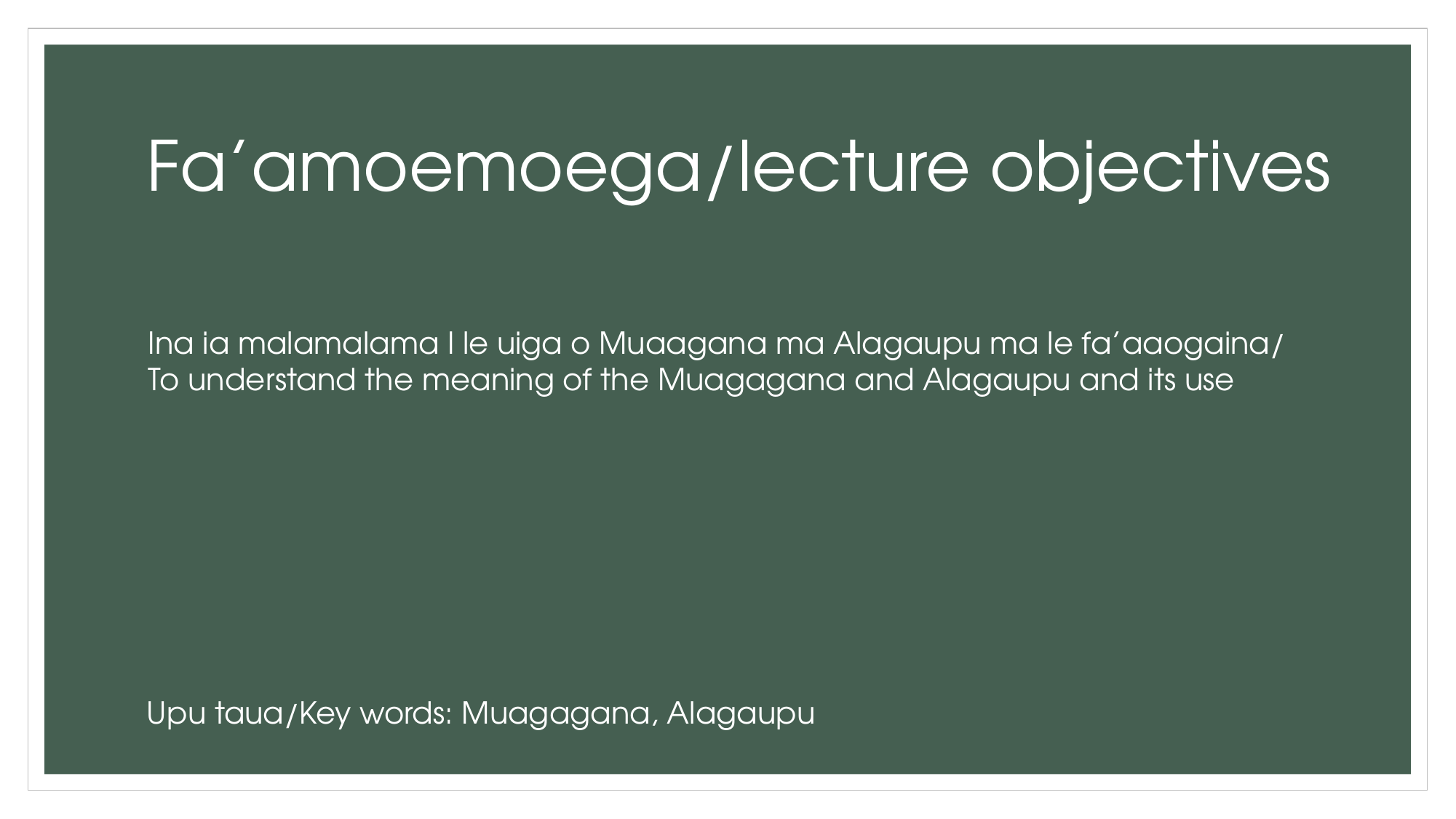

# Fa’amoemoega/lecture objectives
Ina ia malamalama I le uiga o Muaagana ma Alagaupu ma le fa’aaogaina/ To understand the meaning of the Muagagana and Alagaupu and its use
Upu taua/Key words: Muagagana, Alagaupu